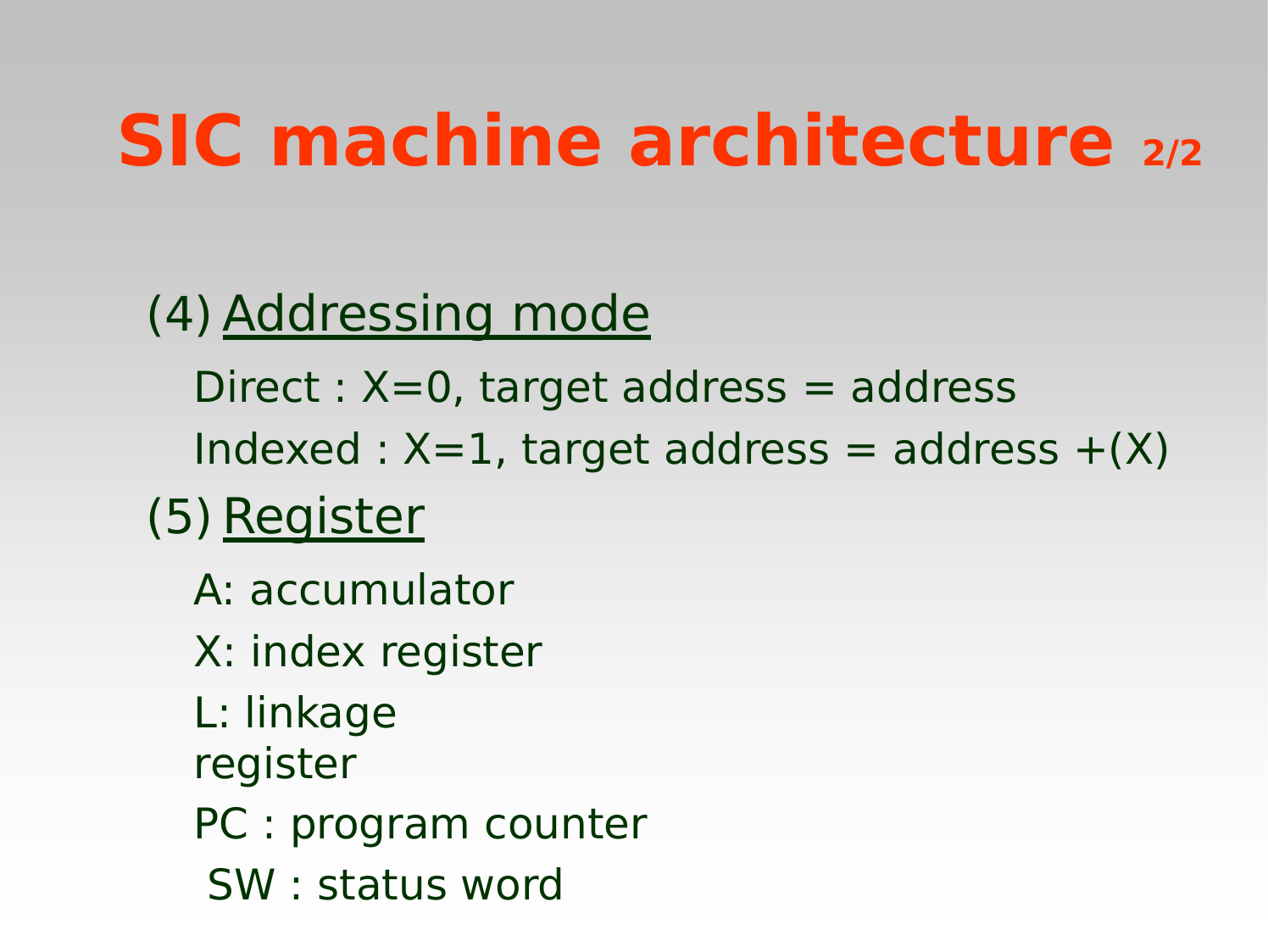

# SIC machine architecture 2/2
Addressing mode
Direct : X=0, target address = address  Indexed : X=1, target address = address +(X)
Register
A: accumulator  X: index register
L: linkage register
PC : program counter  SW : status word